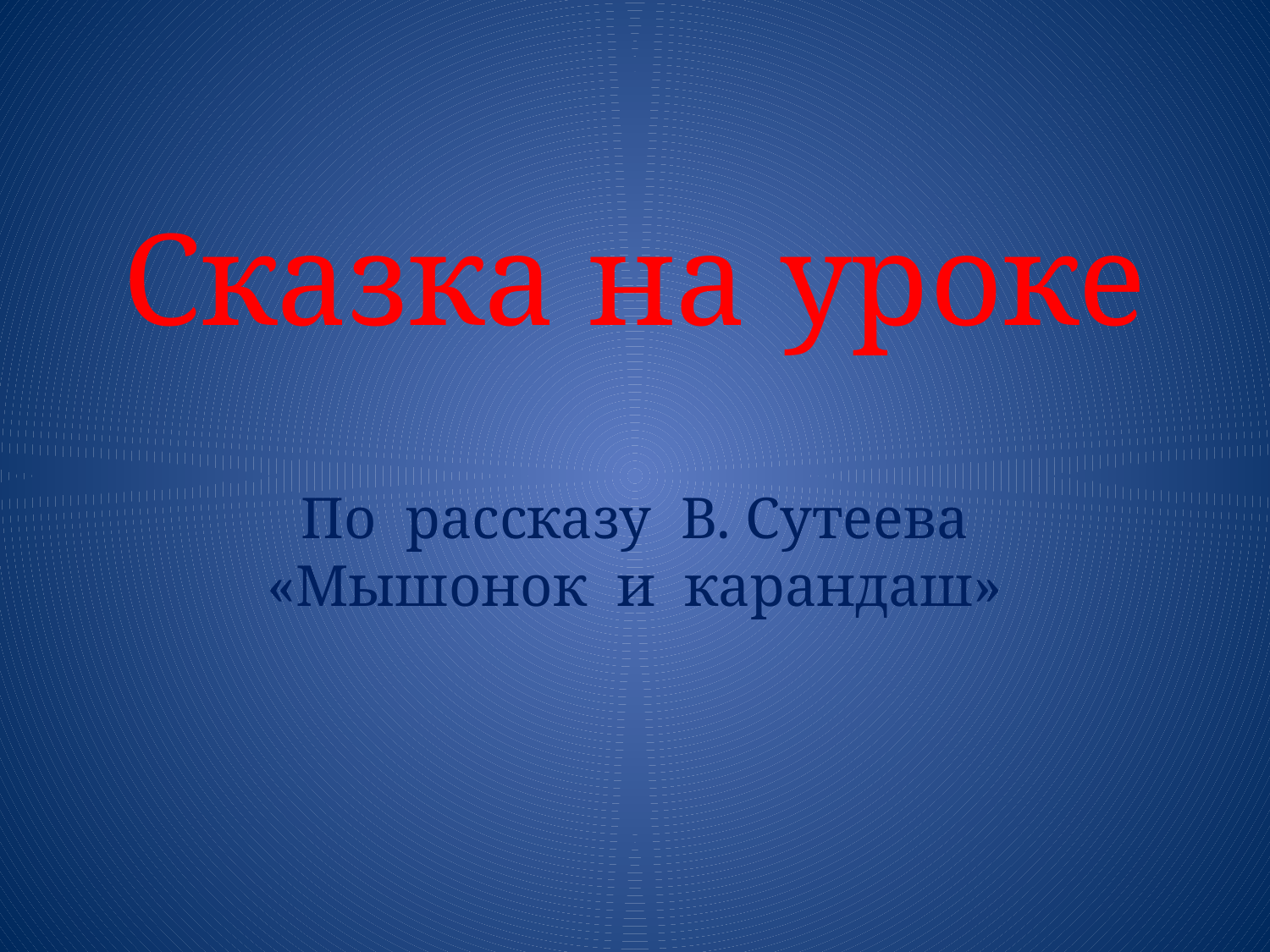

# Сказка на уроке
По  рассказу  В. Сутеева «Мышонок  и  карандаш»